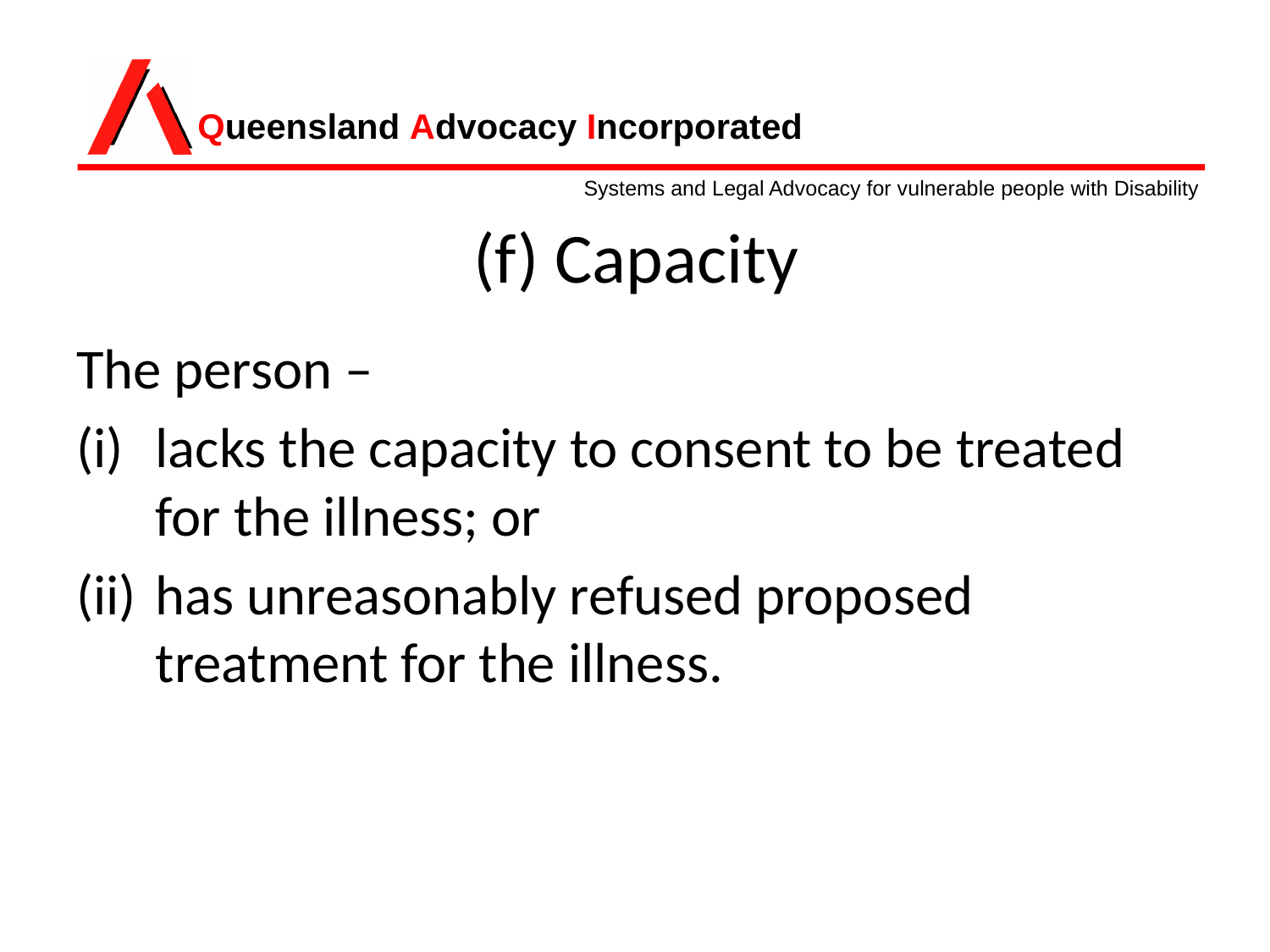

# (f) Capacity
The person –
lacks the capacity to consent to be treated for the illness; or
has unreasonably refused proposed treatment for the illness.